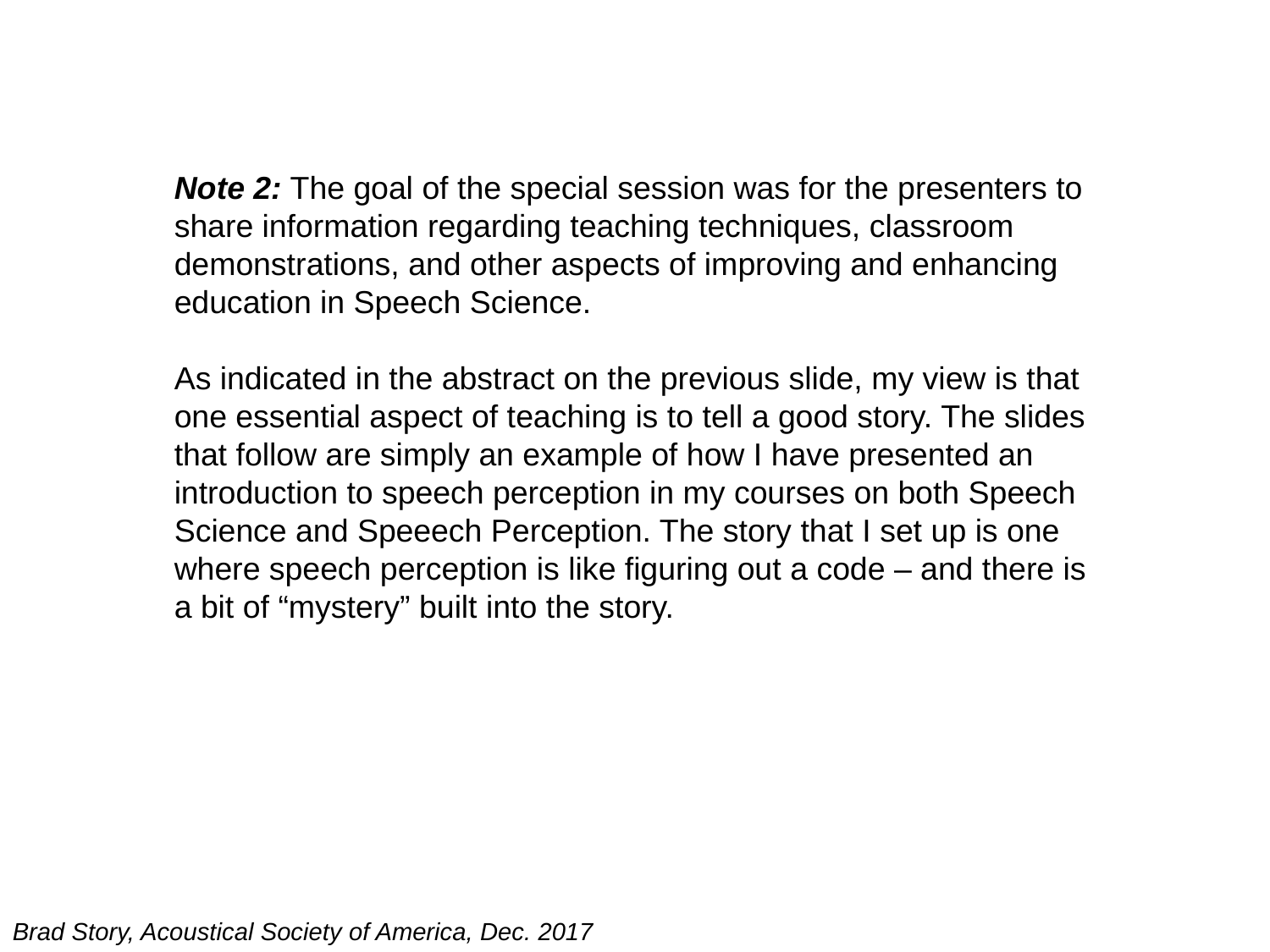

Note 2: The goal of the special session was for the presenters to share information regarding teaching techniques, classroom demonstrations, and other aspects of improving and enhancing education in Speech Science.

As indicated in the abstract on the previous slide, my view is that one essential aspect of teaching is to tell a good story. The slides that follow are simply an example of how I have presented an introduction to speech perception in my courses on both Speech Science and Speeech Perception. The story that I set up is one where speech perception is like figuring out a code – and there is a bit of “mystery” built into the story.
Brad Story, Acoustical Society of America, Dec. 2017